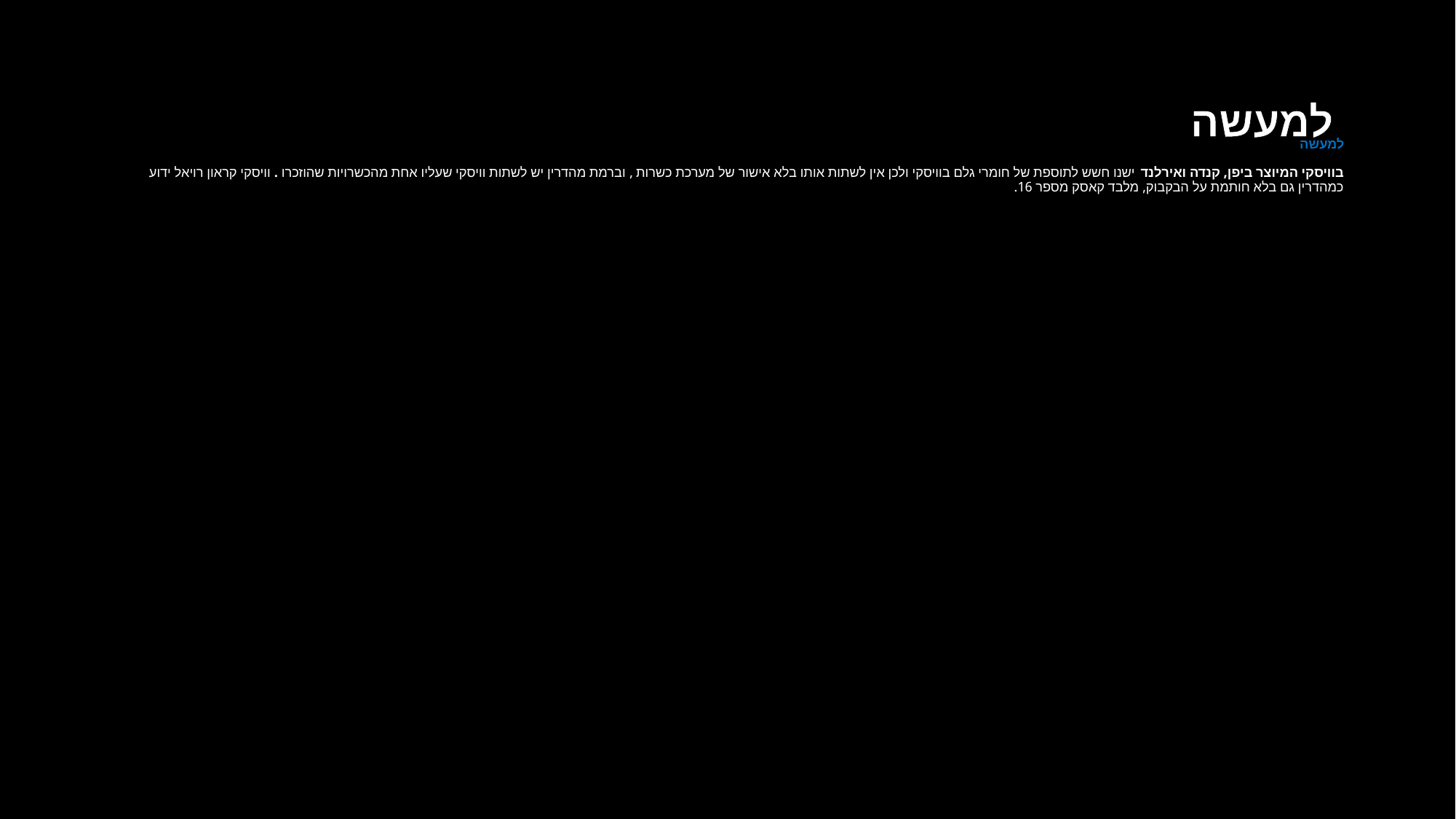

# למעשה בוויסקי המיוצר ביפן, קנדה ואירלנד ישנו חשש לתוספת של חומרי גלם בוויסקי ולכן אין לשתות אותו בלא אישור של מערכת כשרות , וברמת מהדרין יש לשתות וויסקי שעליו אחת מהכשרויות שהוזכרו . וויסקי קראון רויאל ידוע כמהדרין גם בלא חותמת על הבקבוק, מלבד קאסק מספר 16.
 למעשה